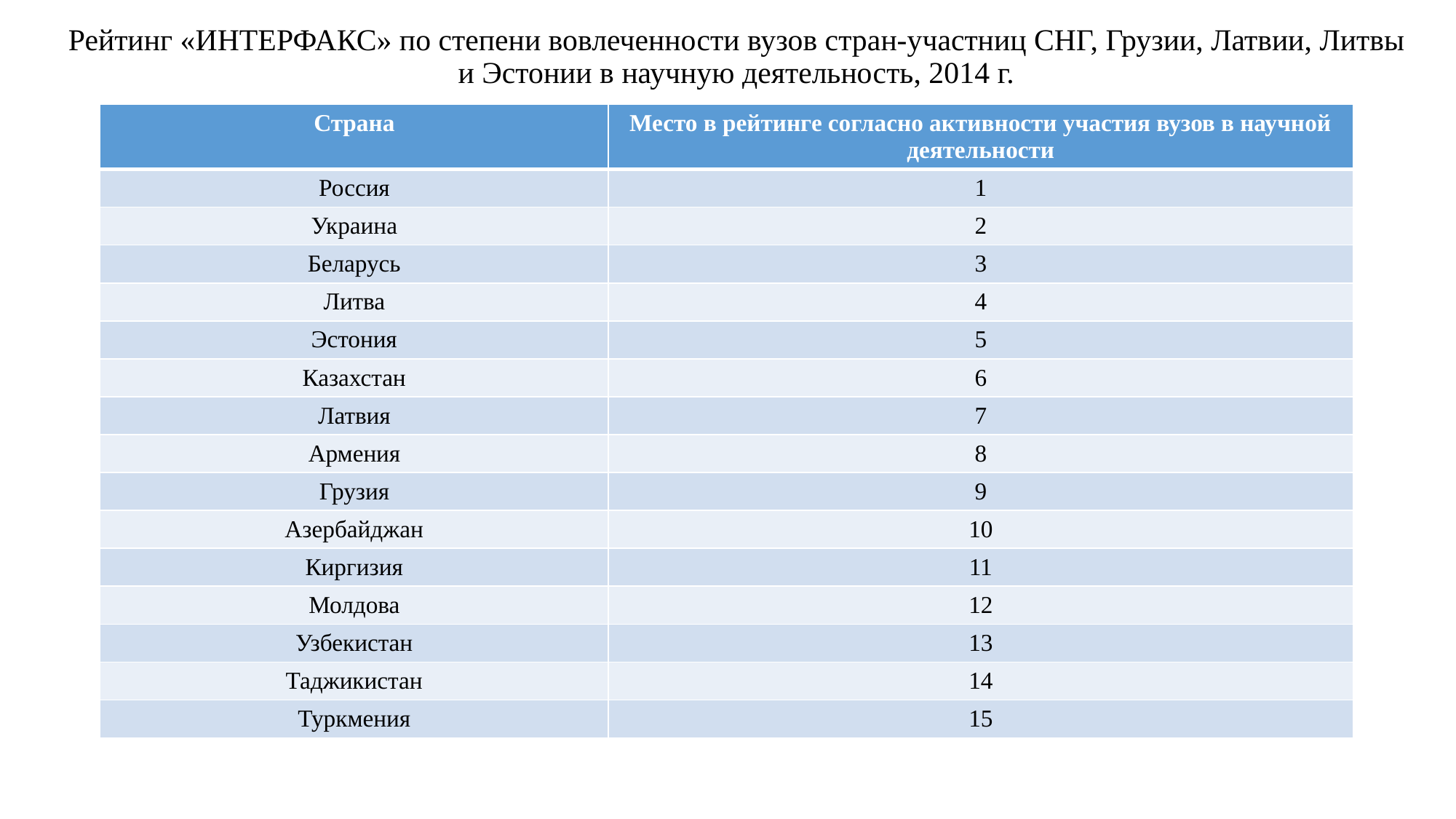

# Рейтинг «ИНТЕРФАКС» по степени вовлеченности вузов стран-участниц СНГ, Грузии, Латвии, Литвы и Эстонии в научную деятельность, 2014 г.
| Страна | Место в рейтинге согласно активности участия вузов в научной деятельности |
| --- | --- |
| Россия | 1 |
| Украина | 2 |
| Беларусь | 3 |
| Литва | 4 |
| Эстония | 5 |
| Казахстан | 6 |
| Латвия | 7 |
| Армения | 8 |
| Грузия | 9 |
| Азербайджан | 10 |
| Киргизия | 11 |
| Молдова | 12 |
| Узбекистан | 13 |
| Таджикистан | 14 |
| Туркмения | 15 |